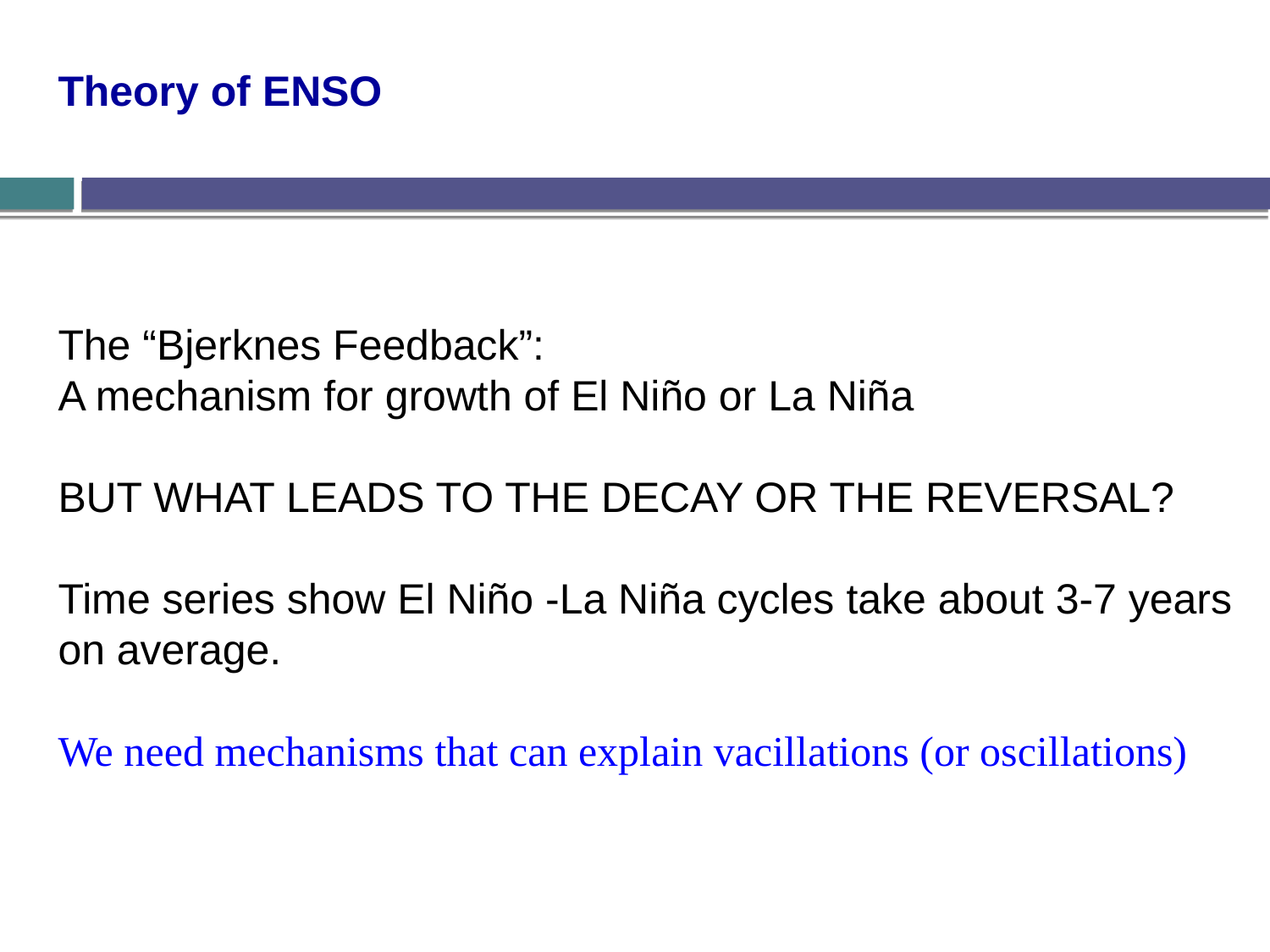

Theory of ENSO

The “Bjerknes Feedback”:
A mechanism for growth of El Niño or La Niña

BUT WHAT LEADS TO THE DECAY OR THE REVERSAL?

Time series show El Niño -La Niña cycles take about 3-7 years on average.

We need mechanisms that can explain vacillations (or oscillations)